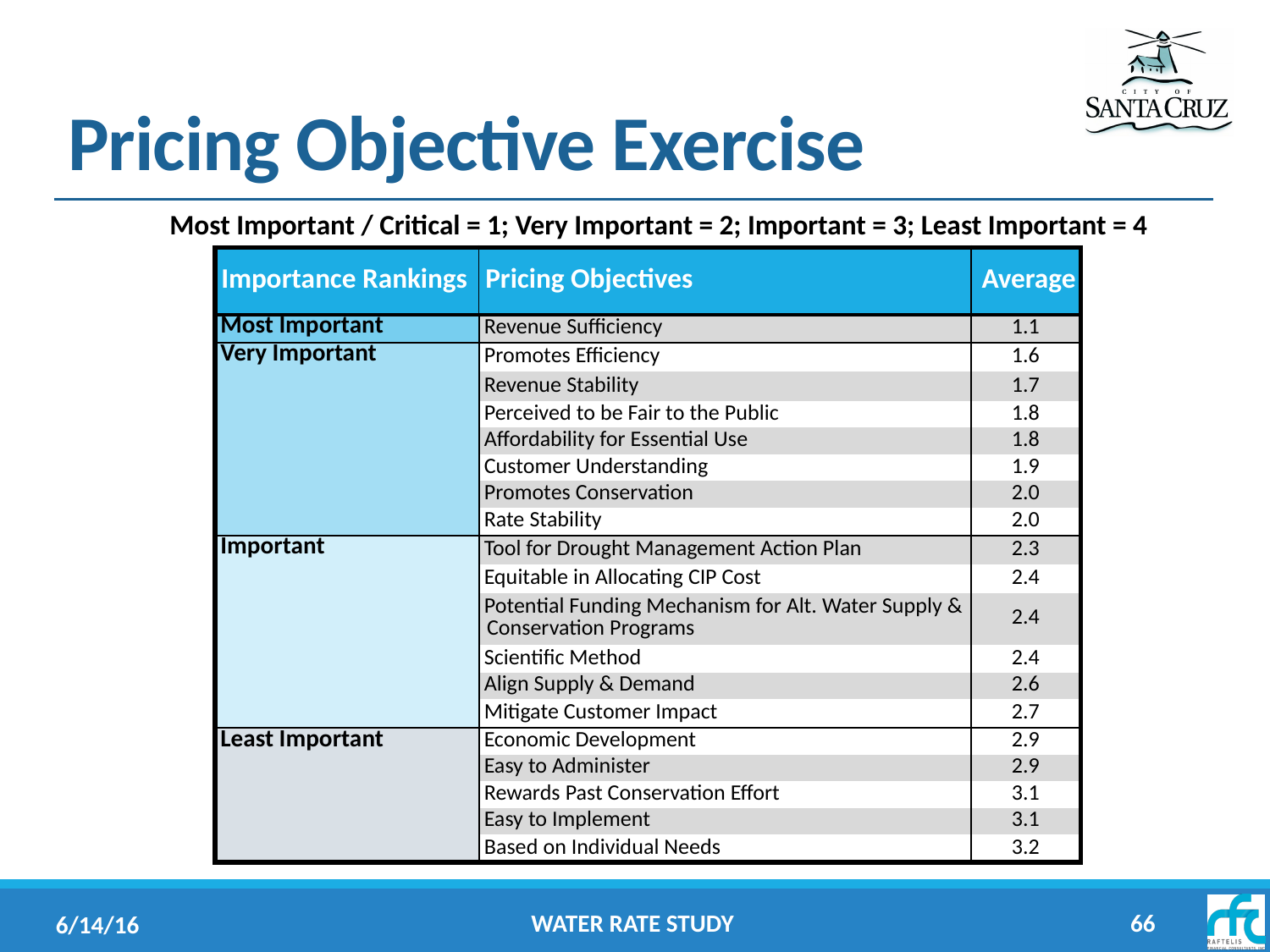

# Pricing Objective Exercise
Most Important / Critical = 1; Very Important = 2; Important = 3; Least Important = 4
| Importance Rankings | Pricing Objectives | Average |
| --- | --- | --- |
| Most Important | Revenue Sufficiency | 1.1 |
| Very Important | Promotes Efficiency | 1.6 |
|  | Revenue Stability | 1.7 |
|  | Perceived to be Fair to the Public | 1.8 |
|  | Affordability for Essential Use | 1.8 |
|  | Customer Understanding | 1.9 |
|  | Promotes Conservation | 2.0 |
|  | Rate Stability | 2.0 |
| Important | Tool for Drought Management Action Plan | 2.3 |
|  | Equitable in Allocating CIP Cost | 2.4 |
|  | Potential Funding Mechanism for Alt. Water Supply & Conservation Programs | 2.4 |
|  | Scientific Method | 2.4 |
|  | Align Supply & Demand | 2.6 |
|  | Mitigate Customer Impact | 2.7 |
| Least Important | Economic Development | 2.9 |
|  | Easy to Administer | 2.9 |
|  | Rewards Past Conservation Effort | 3.1 |
|  | Easy to Implement | 3.1 |
|  | Based on Individual Needs | 3.2 |
Water Rate Study
66
6/14/16